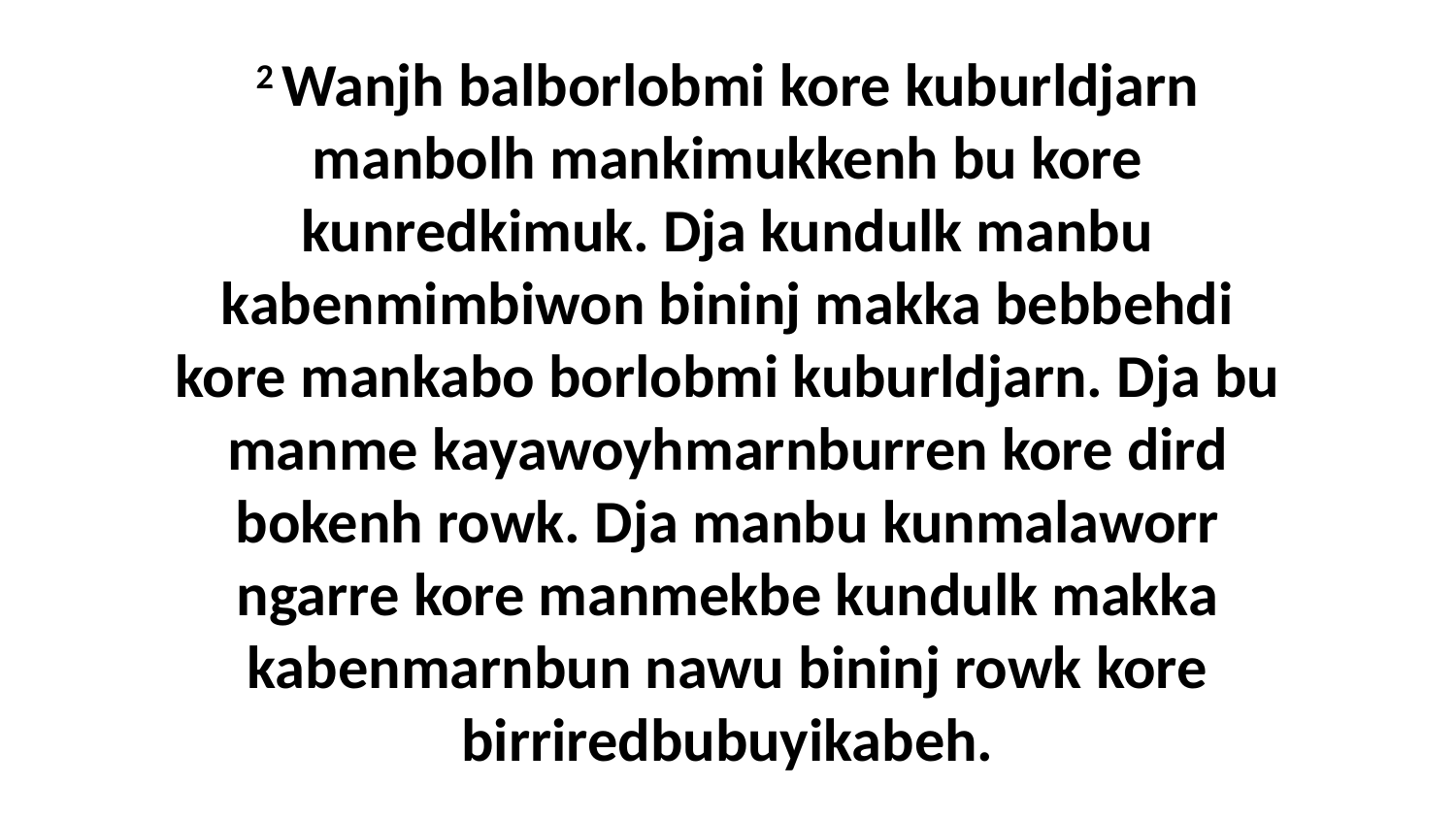

2 Wanjh balborlobmi kore kuburldjarn manbolh mankimukkenh bu kore kunredkimuk. Dja kundulk manbu kabenmimbiwon bininj makka bebbehdi kore mankabo borlobmi kuburldjarn. Dja bu manme kayawoyhmarnburren kore dird bokenh rowk. Dja manbu kunmalaworr ngarre kore manmekbe kundulk makka kabenmarnbun nawu bininj rowk kore birriredbubuyikabeh.